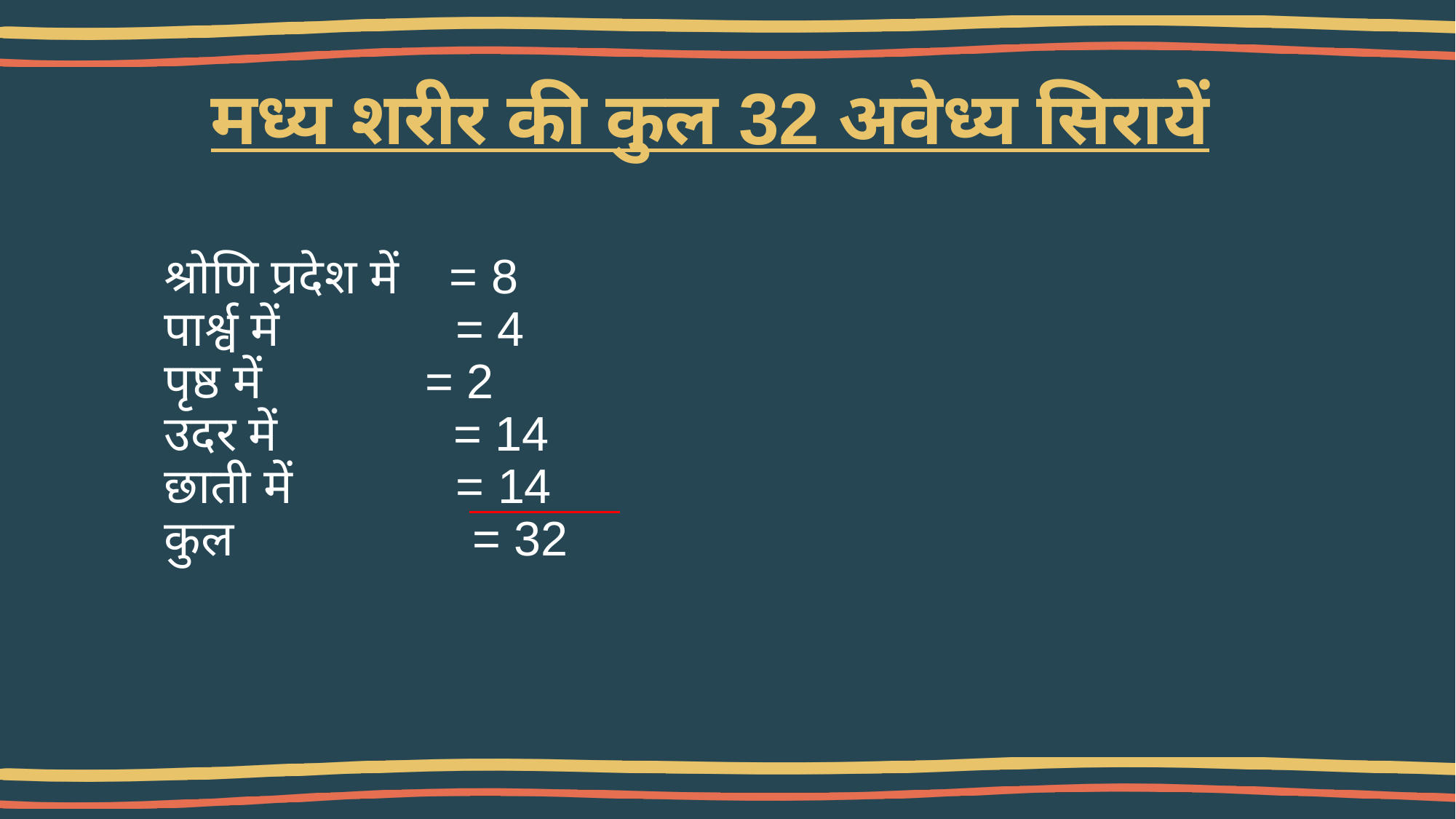

# मध्य शरीर की कुल 32 अवेध्य सिरायें
श्रोणि प्रदेश में    = 8
पार्श्व में              = 4
पृष्ठ में             = 2
उदर में              = 14
छाती में             = 14
कुल                   = 32